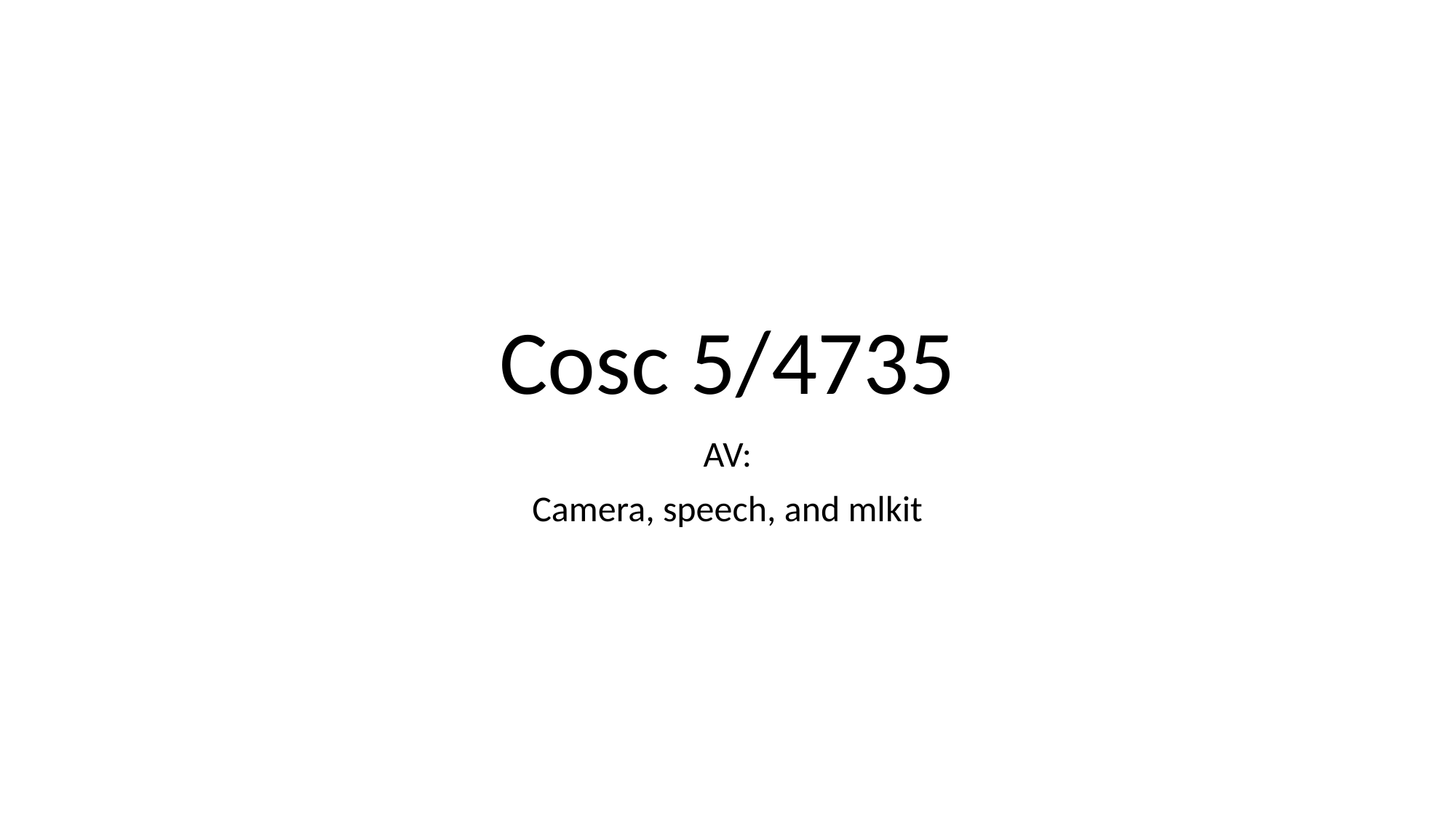

# Cosc 5/4735
AV:
Camera, speech, and mlkit